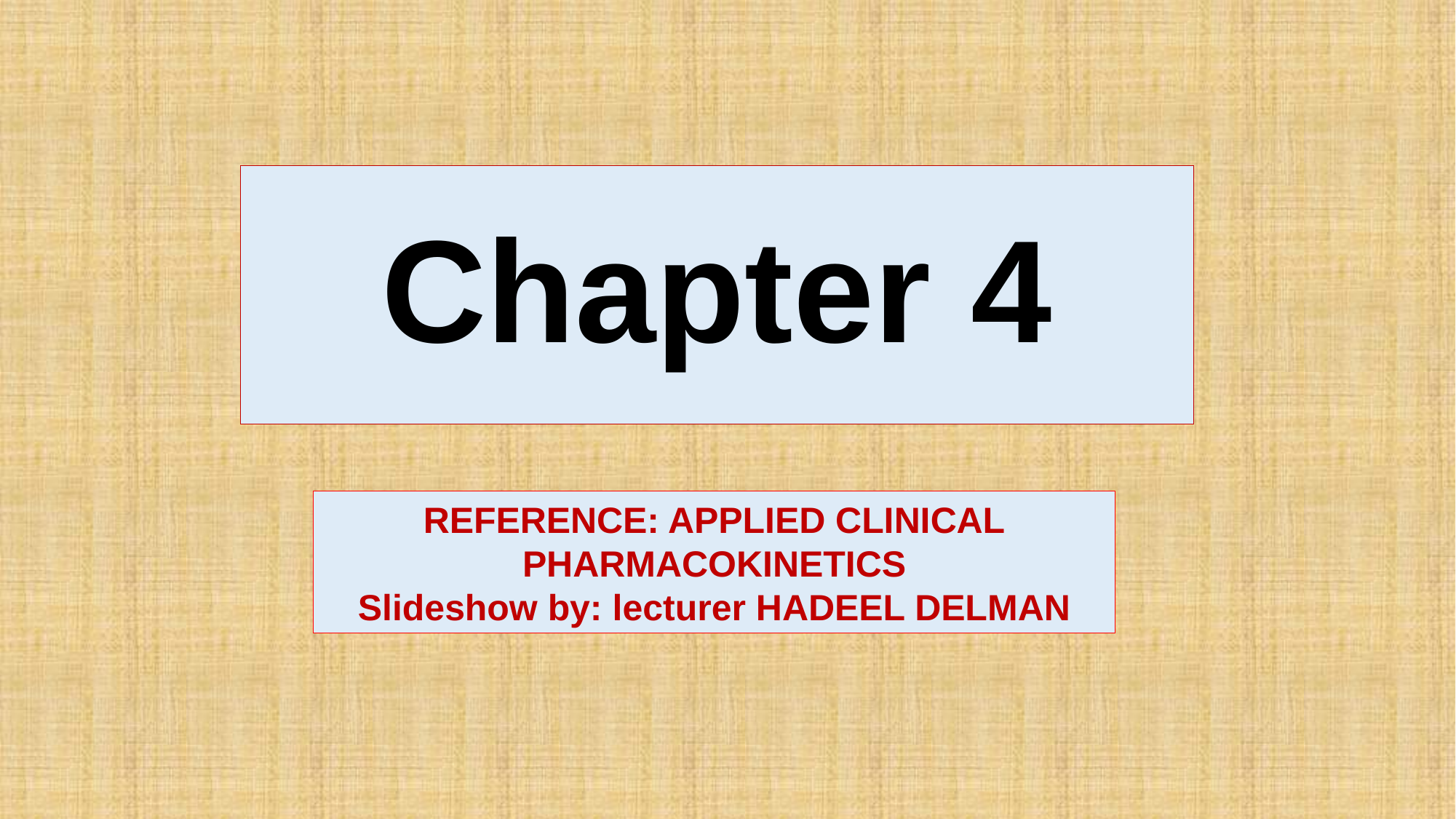

# Chapter 4
REFERENCE: APPLIED CLINICAL
PHARMACOKINETICS
Slideshow by: lecturer HADEEL DELMAN